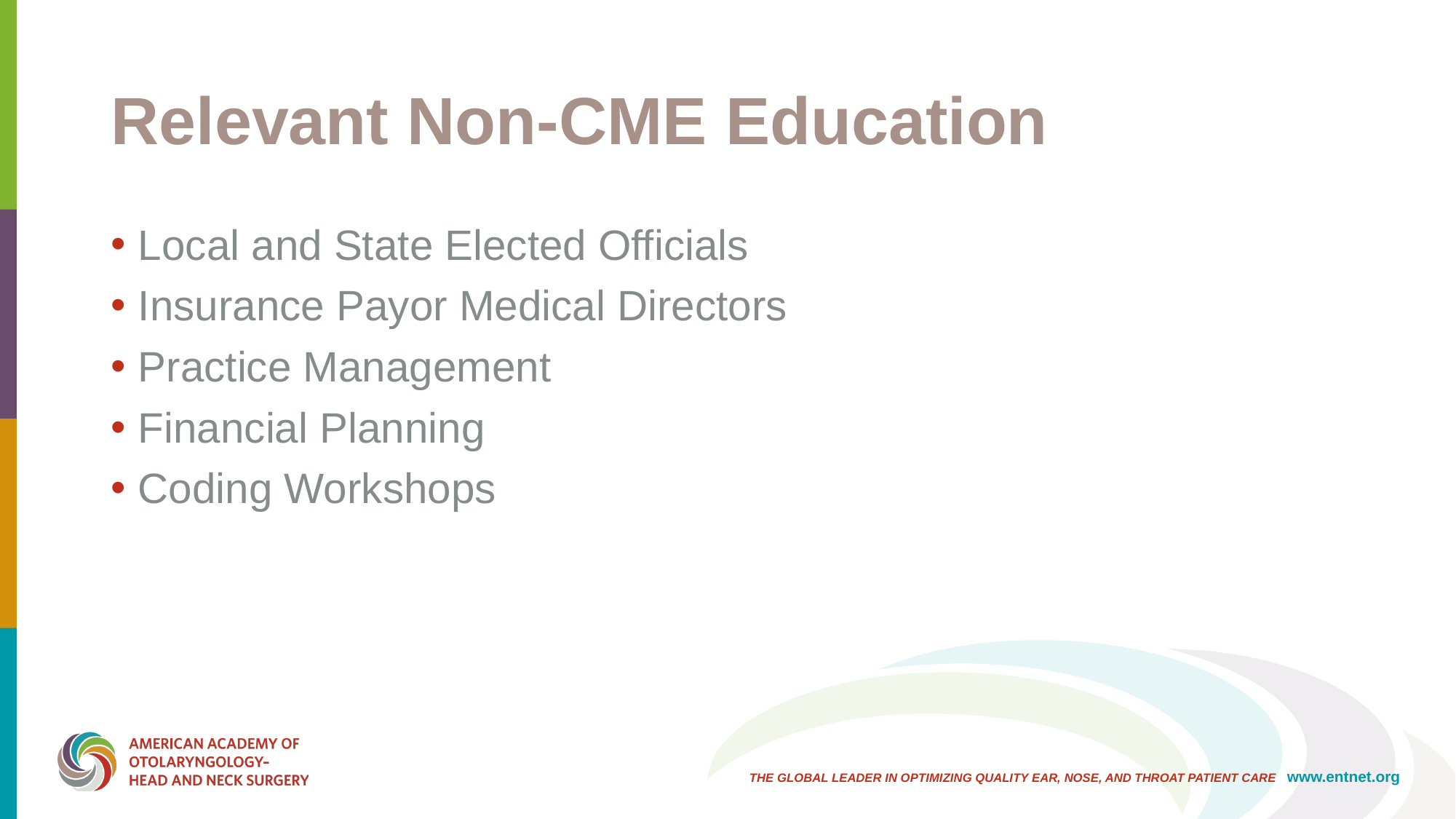

# Relevant Non-CME Education
Local and State Elected Officials
Insurance Payor Medical Directors
Practice Management
Financial Planning
Coding Workshops